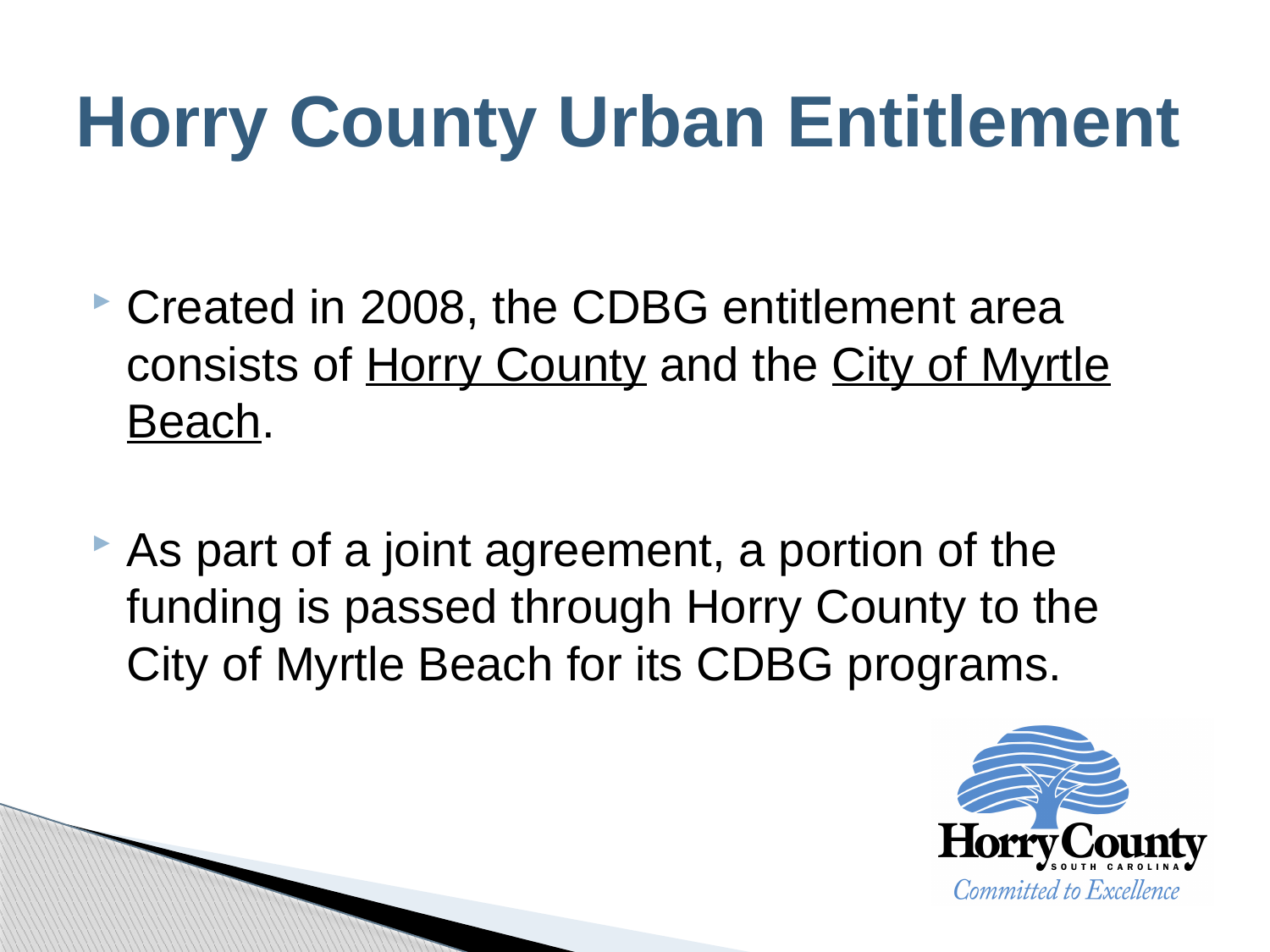

# Horry County Urban Entitlement

Created in 2008, the CDBG entitlement area consists of Horry County and the City of Myrtle Beach.

As part of a joint agreement, a portion of the funding is passed through Horry County to the City of Myrtle Beach for its CDBG programs.